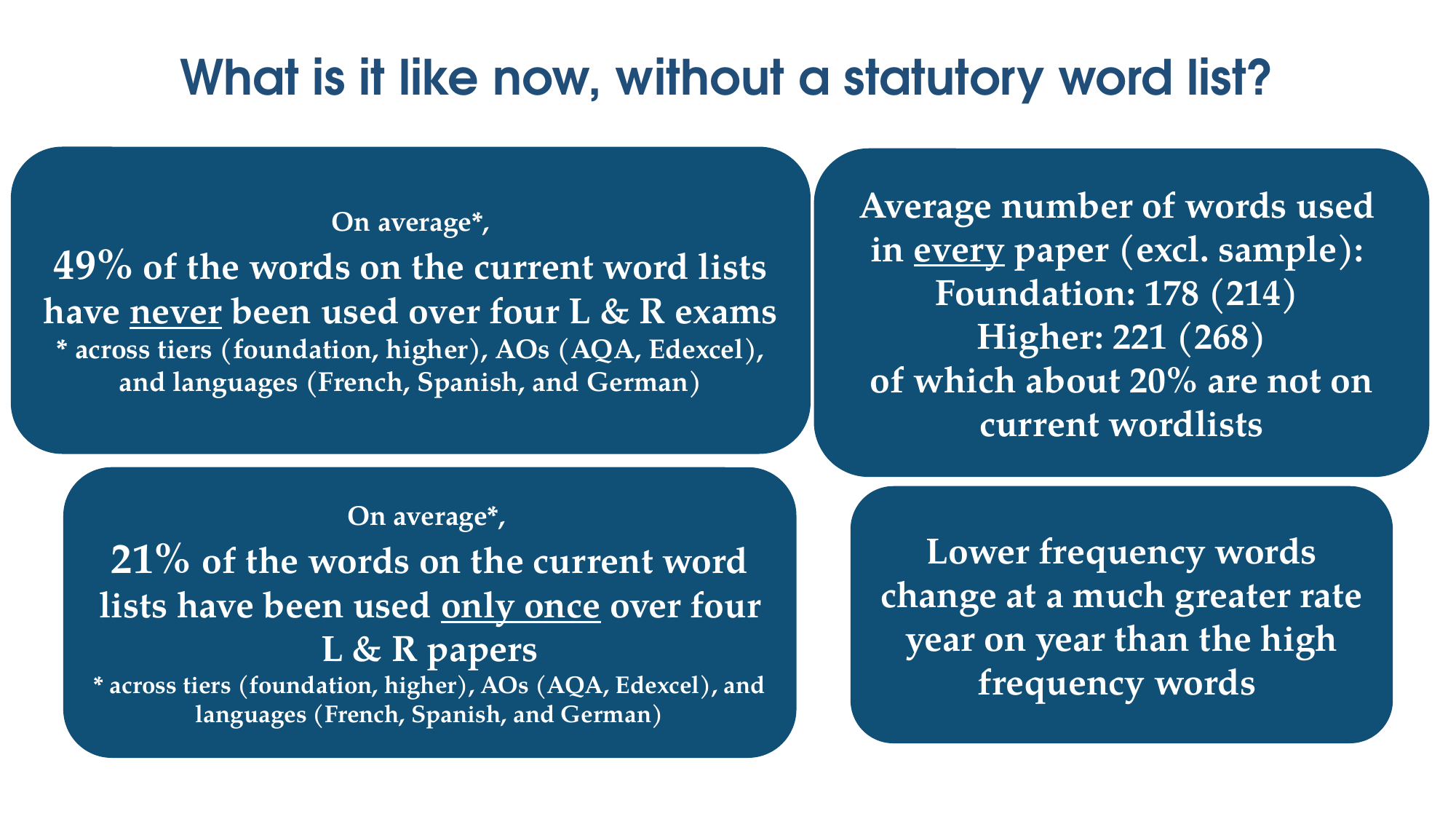

What is it like now, without a statutory word list?
On average*,
49% of the words on the current word lists have never been used over four L & R exams
* across tiers (foundation, higher), AOs (AQA, Edexcel), and languages (French, Spanish, and German)
Average number of words used
in every paper (excl. sample):
Foundation: 178 (214)
Higher: 221 (268)
of which about 20% are not on current wordlists
On average*,
21% of the words on the current word lists have been used only once over four L & R papers
* across tiers (foundation, higher), AOs (AQA, Edexcel), and languages (French, Spanish, and German)
Lower frequency words change at a much greater rate year on year than the high frequency words